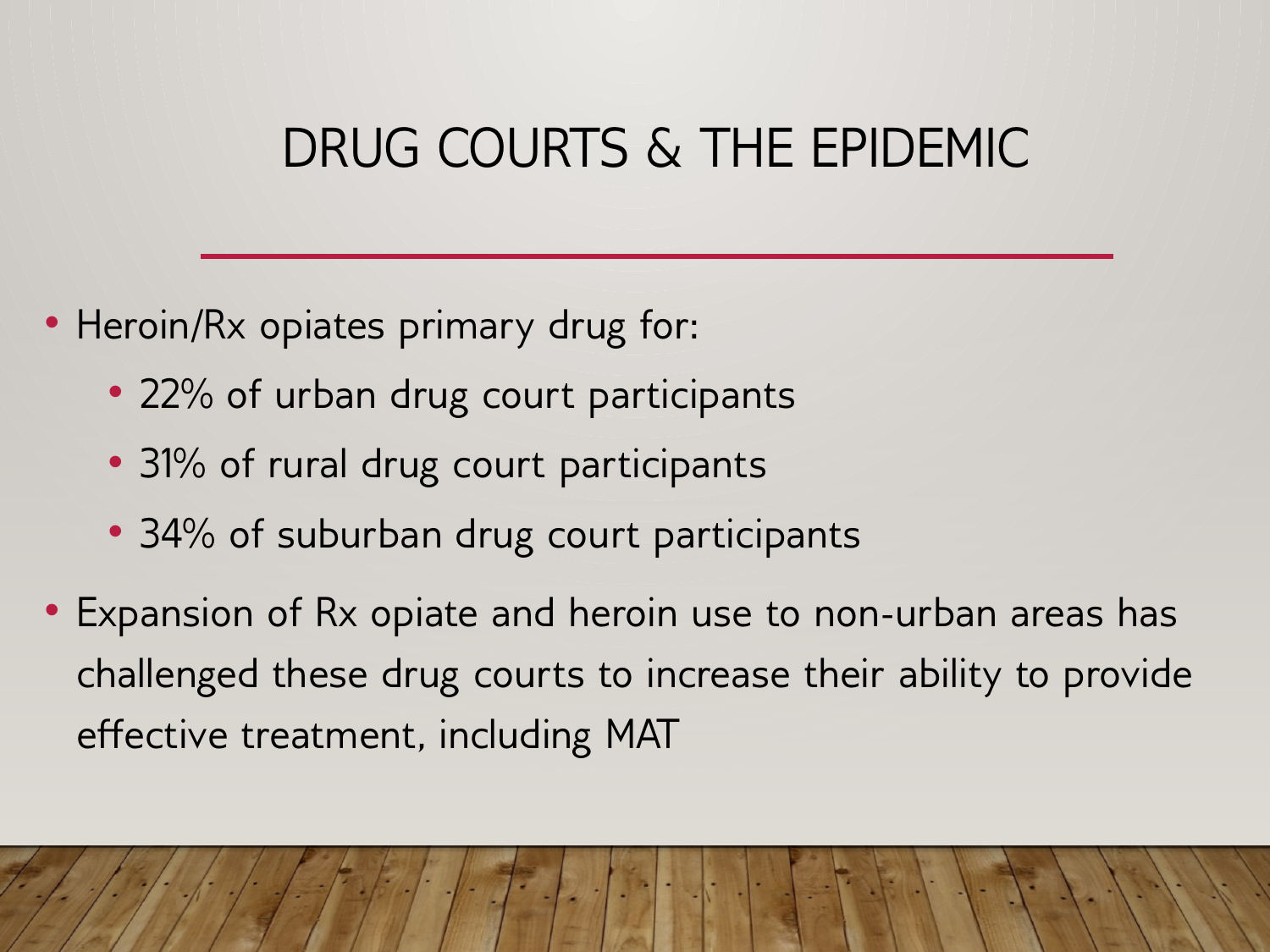

# Drug Courts & the Epidemic
Heroin/Rx opiates primary drug for:
22% of urban drug court participants
31% of rural drug court participants
34% of suburban drug court participants
Expansion of Rx opiate and heroin use to non-urban areas has challenged these drug courts to increase their ability to provide effective treatment, including MAT